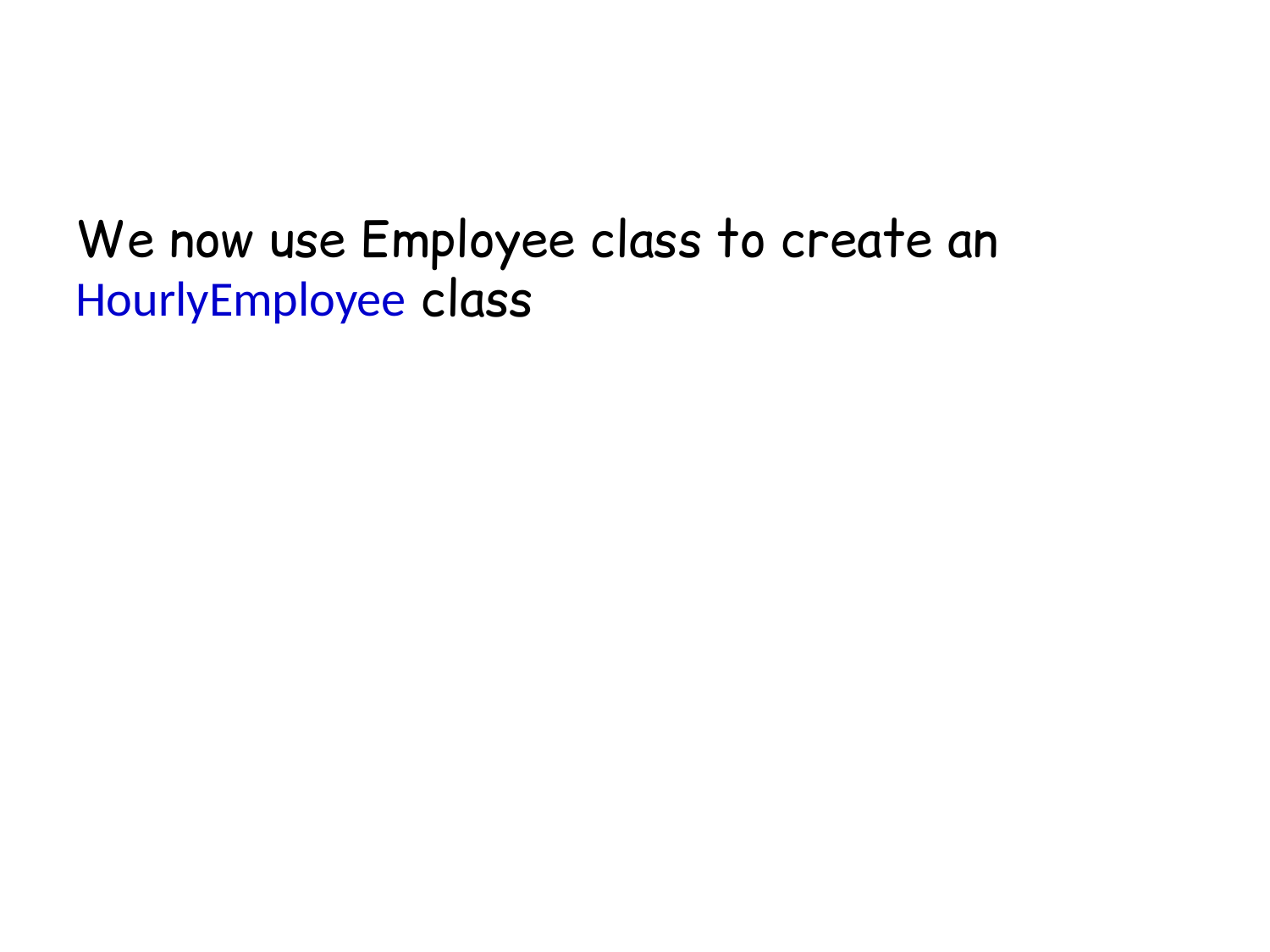

We now use Employee class to create an HourlyEmployee class